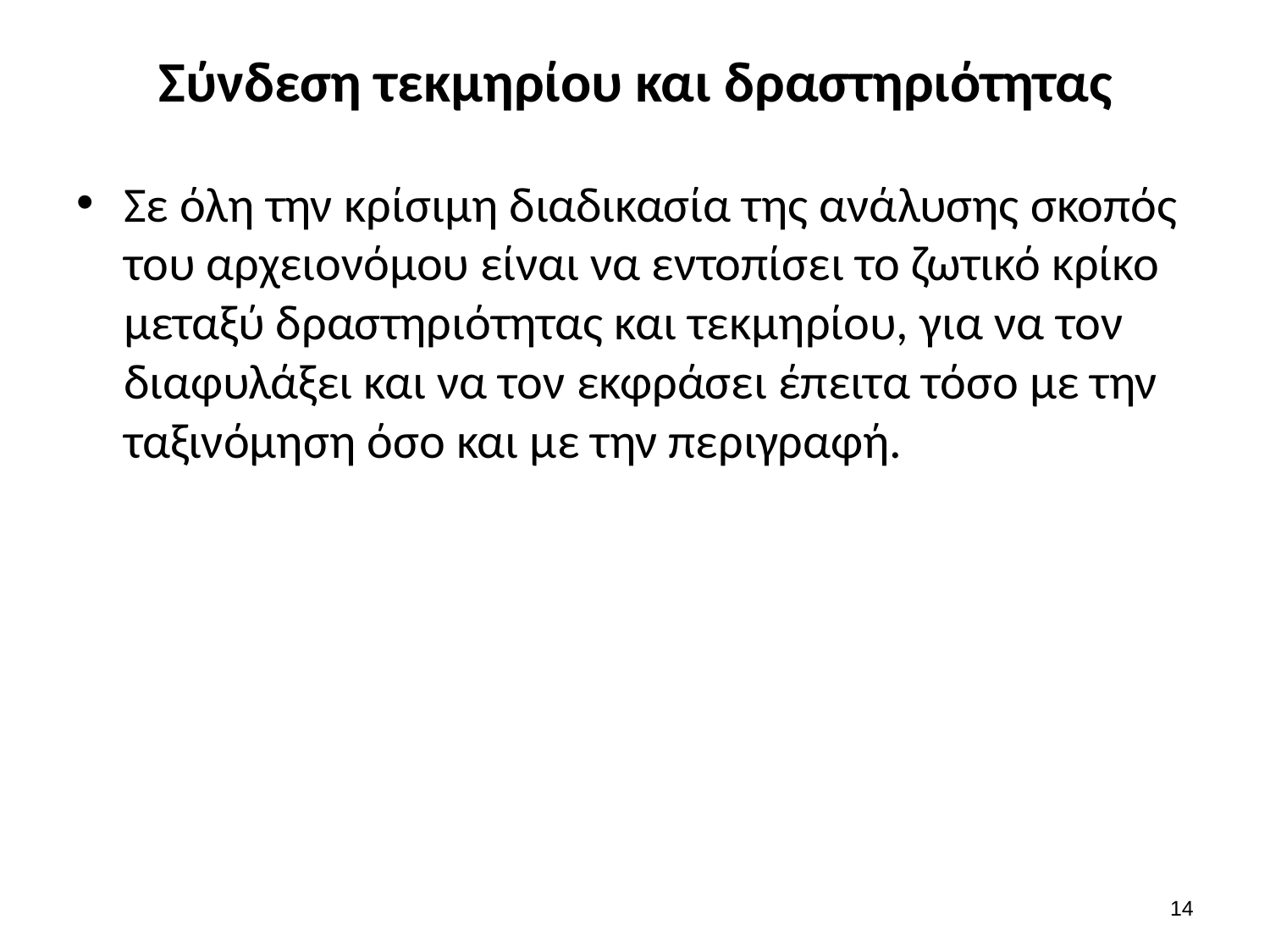

# Σύνδεση τεκμηρίου και δραστηριότητας
Σε όλη την κρίσιμη διαδικασία της ανάλυσης σκοπός του αρχειονόμου είναι να εντοπίσει το ζωτικό κρίκο μεταξύ δραστηριότητας και τεκμηρίου, για να τον διαφυλάξει και να τον εκφράσει έπειτα τόσο με την ταξινόμηση όσο και με την περιγραφή.

14